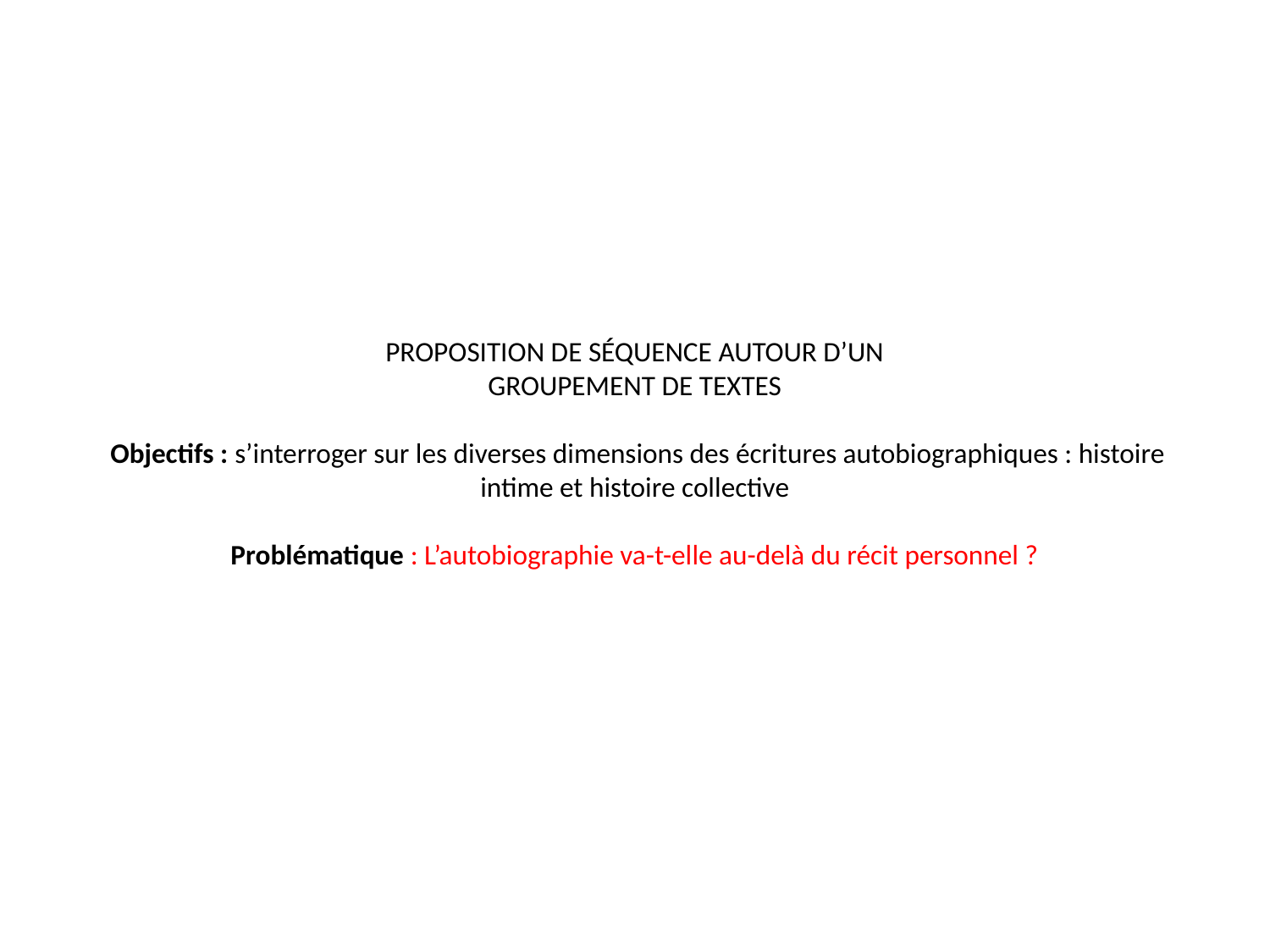

# PROPOSITION DE SÉQUENCE AUTOUR D’UN GROUPEMENT DE TEXTES Objectifs : s’interroger sur les diverses dimensions des écritures autobiographiques : histoire intime et histoire collective Problématique : L’autobiographie va-t-elle au-delà du récit personnel ?